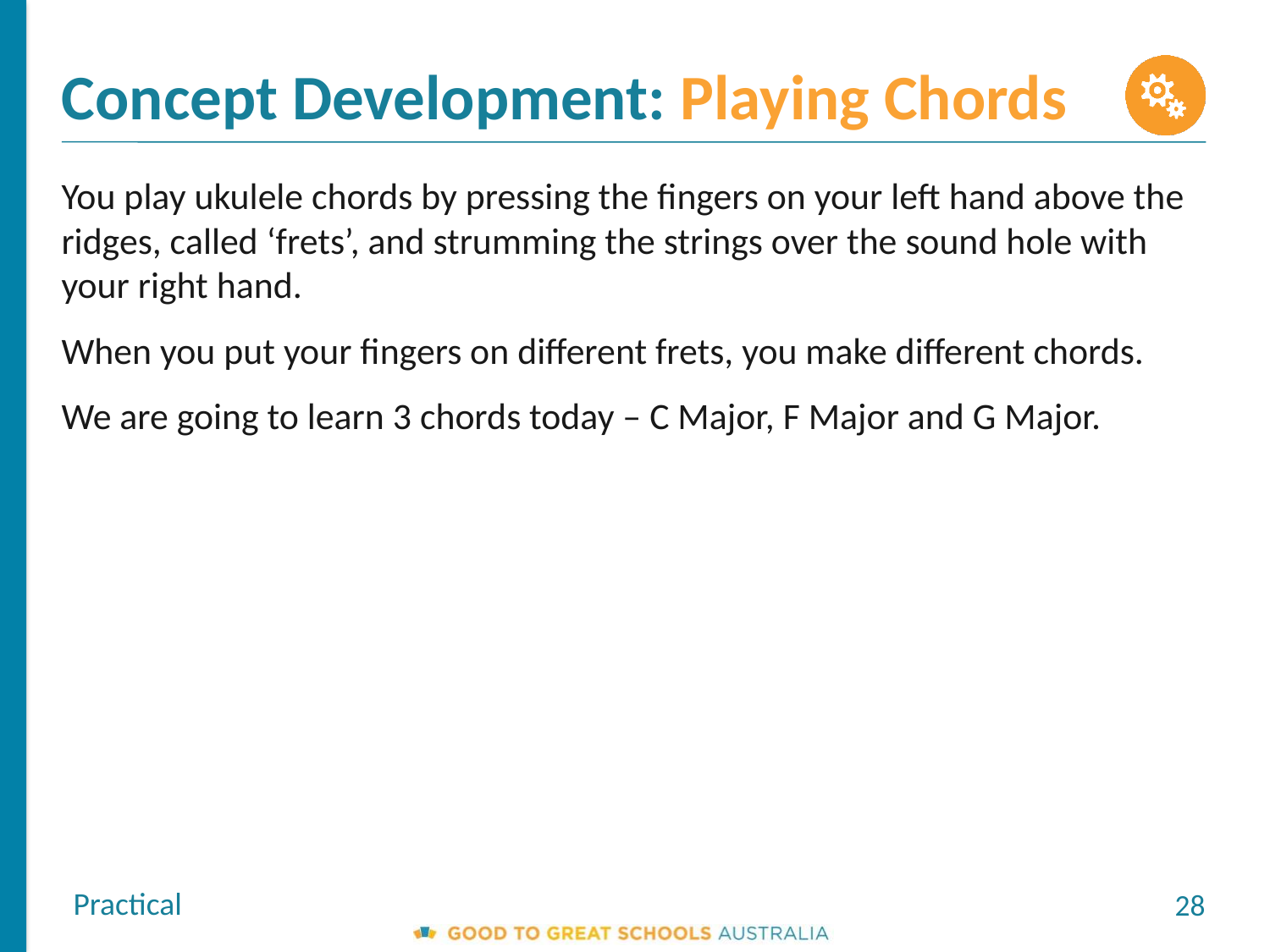

Concept Development: Playing Chords
You play ukulele chords by pressing the fingers on your left hand above the ridges, called ‘frets’, and strumming the strings over the sound hole with your right hand.
When you put your fingers on different frets, you make different chords.
We are going to learn 3 chords today – C Major, F Major and G Major.
Practical